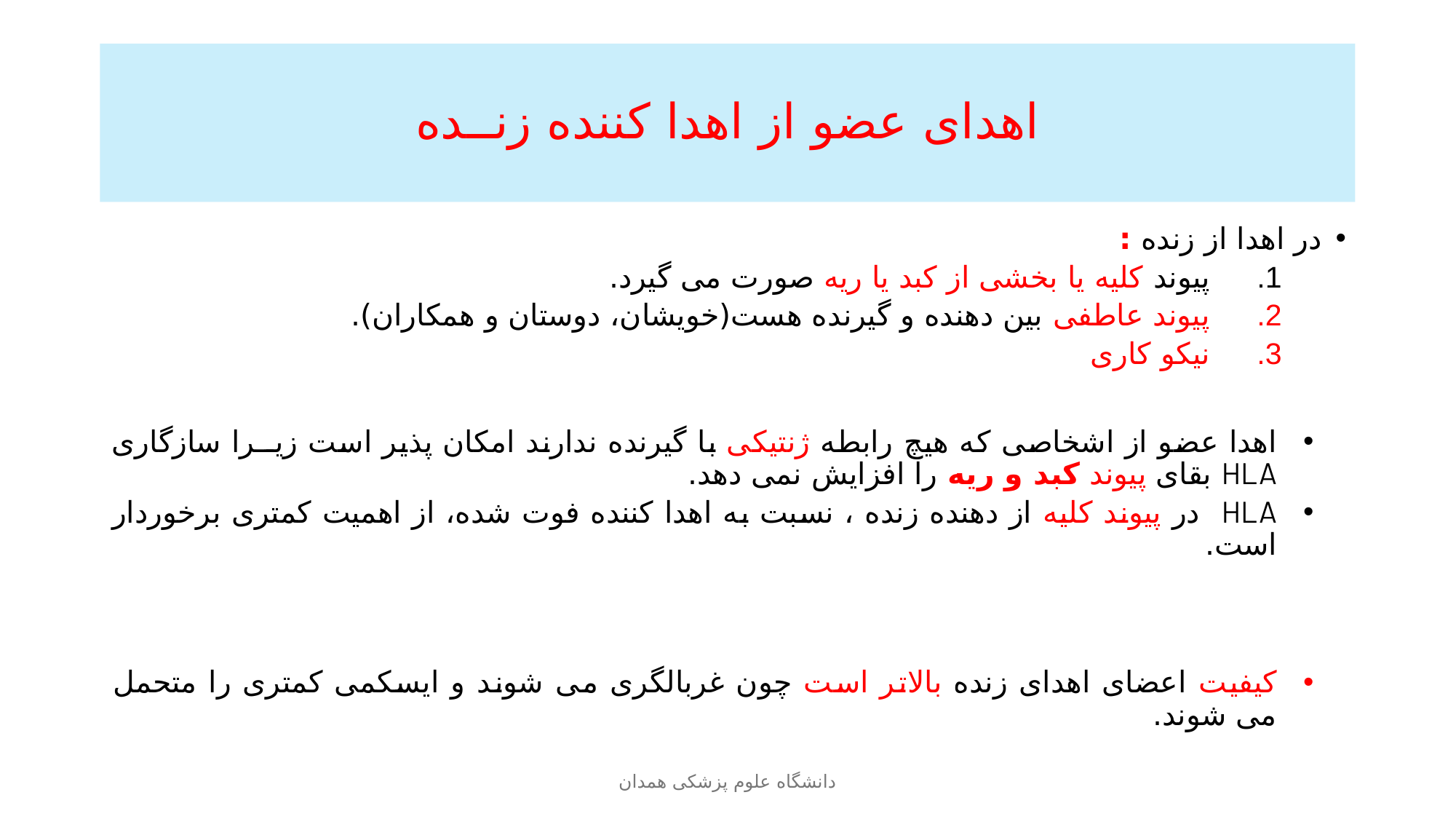

# اهدای عضو از اهدا کننده زنــده
در اهدا از زنده :
پیوند کلیه یا بخشی از کبد یا ریه صورت می گیرد.
پیوند عاطفی بین دهنده و گیرنده هست(خویشان، دوستان و همکاران).
نیکو کاری

اهدا عضو از اشخاصی که هیچ رابطه ژنتیکی با گیرنده ندارند امکان پذیر است زیــرا سازگاری HLA بقای پیوند کبد و ریه را افزایش نمی دهد.
HLA  در پیوند کلیه از دهنده زنده ، نسبت به اهدا کننده فوت شده، از اهمیت کمتری برخوردار است.

کیفیت اعضای اهدای زنده بالاتر است چون غربالگری می شوند و ایسکمی کمتری را متحمل می شوند.
دانشگاه علوم پزشکی همدان